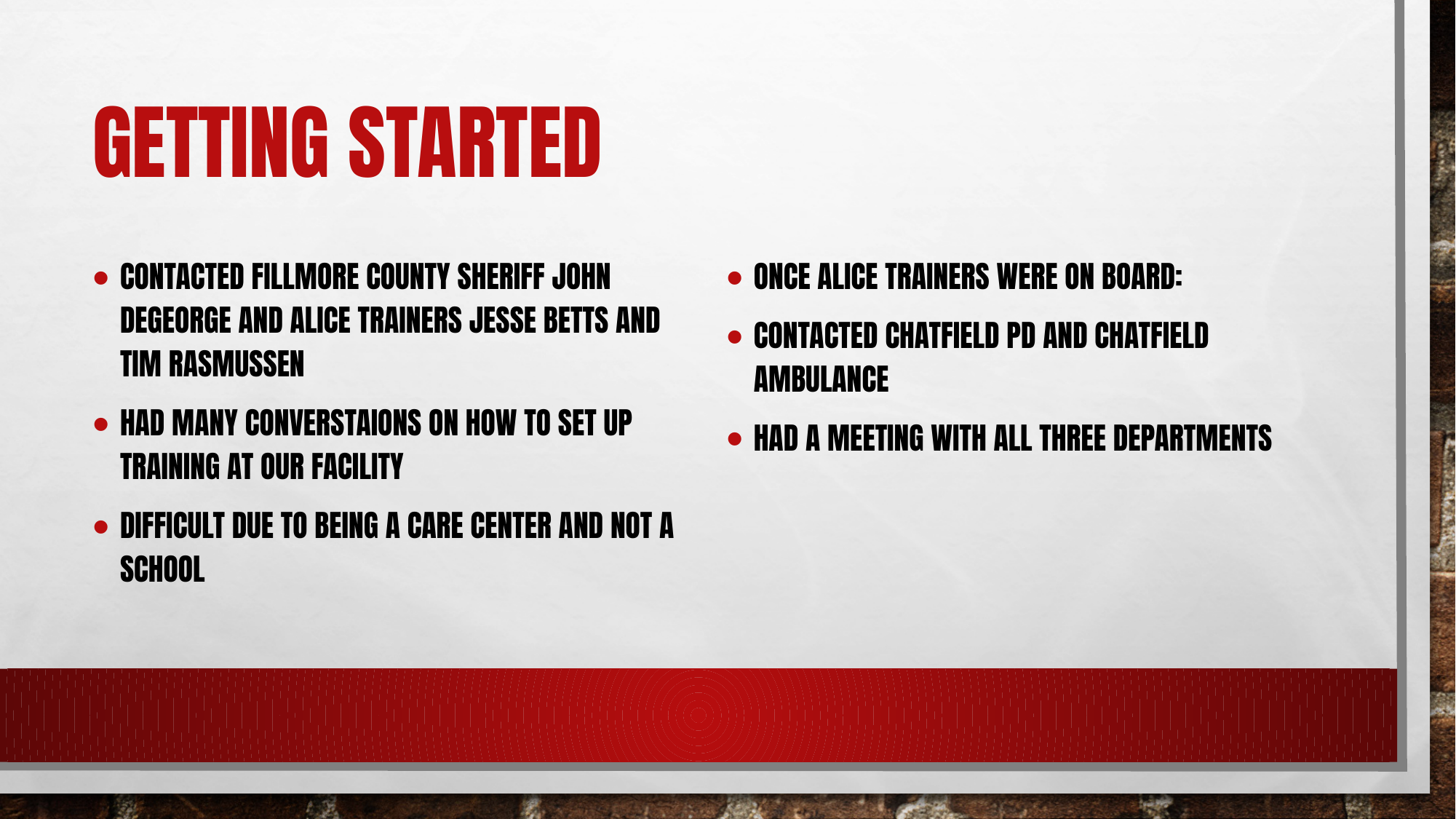

# Getting STARTED
CONTACTED FILLMORE COUNTY SHERIFF JOHN DEGEORGE AND ALICE TRAINERS JESSE BETTS AND TIM RASMUSSEN
HAD MANY CONVERSTAIONS ON HOW TO SET UP TRAINING AT OUR FACILITY
DIFFICULT DUE TO BEING A CARE CENTER AND NOT A SCHOOL

ONCE ALICE TRAINERS WERE ON BOARD:
CONTACTED CHATFIELD PD AND CHATFIELD AMBULANCE
HAD A MEETING WITH ALL THREE DEPARTMENTS